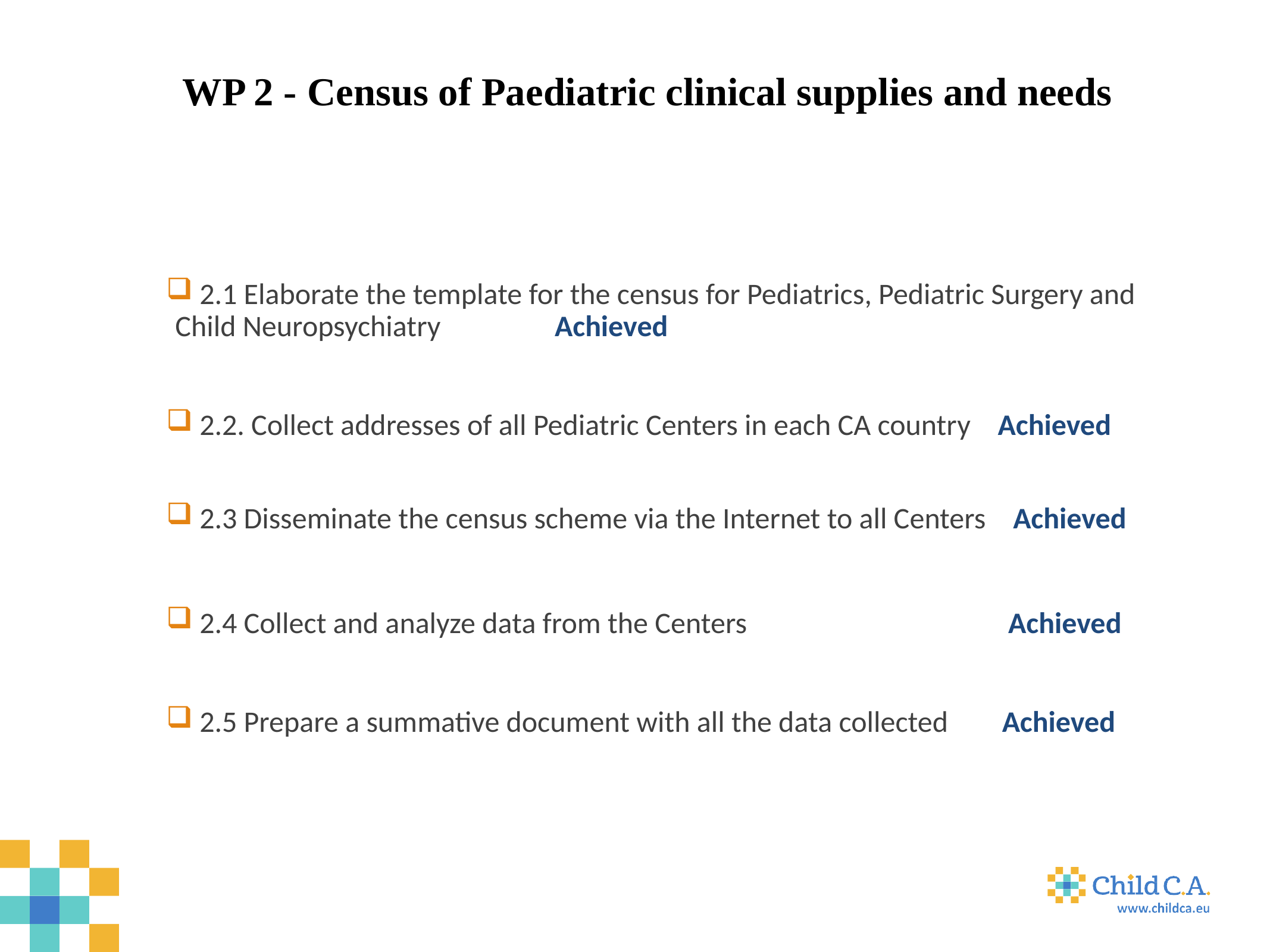

WP 2 - Census of Paediatric clinical supplies and needs
 2.1 Elaborate the template for the census for Pediatrics, Pediatric Surgery and Child Neuropsychiatry                 Achieved

 2.2. Collect addresses of all Pediatric Centers in each CA country    Achieved

 2.3 Disseminate the census scheme via the Internet to all Centers    Achieved

 2.4 Collect and analyze data from the Centers                                       Achieved

 2.5 Prepare a summative document with all the data collected        Achieved